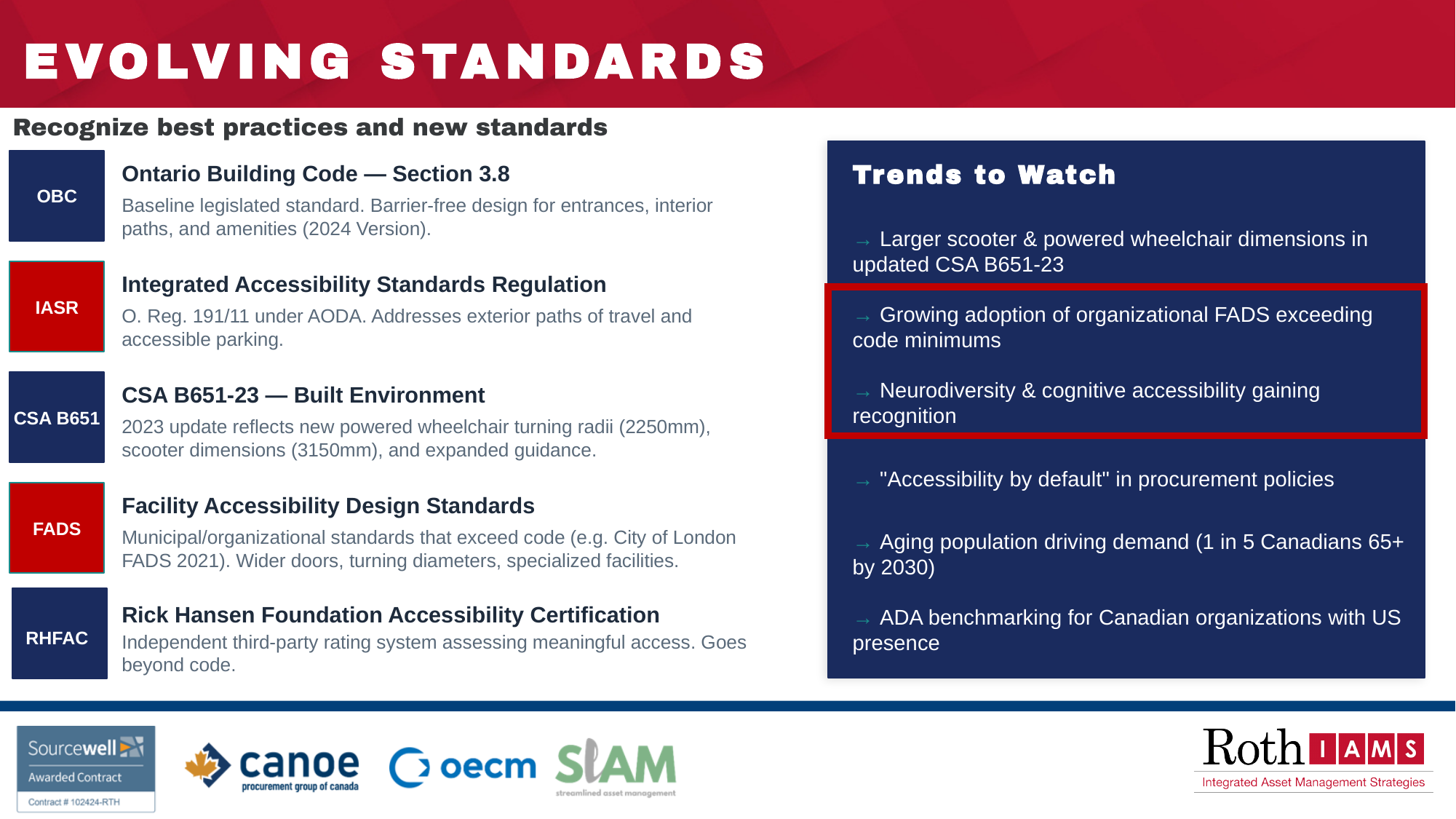

Evolving Standards
Recognize best practices and new standards

Trends to Watch

OBC
Ontario Building Code — Section 3.8
Baseline legislated standard. Barrier-free design for entrances, interior paths, and amenities (2024 Version).
→ Larger scooter & powered wheelchair dimensions in updated CSA B651-23

IASR
Integrated Accessibility Standards Regulation

→ Growing adoption of organizational FADS exceeding code minimums
O. Reg. 191/11 under AODA. Addresses exterior paths of travel and accessible parking.
→ Neurodiversity & cognitive accessibility gaining recognition

CSA B651
CSA B651-23 — Built Environment
2023 update reflects new powered wheelchair turning radii (2250mm), scooter dimensions (3150mm), and expanded guidance.
→ "Accessibility by default" in procurement policies

FADS
Facility Accessibility Design Standards
→ Aging population driving demand (1 in 5 Canadians 65+ by 2030)
Municipal/organizational standards that exceed code (e.g. City of London FADS 2021). Wider doors, turning diameters, specialized facilities.

RHFAC
Rick Hansen Foundation Accessibility Certification
→ ADA benchmarking for Canadian organizations with US presence
Independent third-party rating system assessing meaningful access. Goes beyond code.